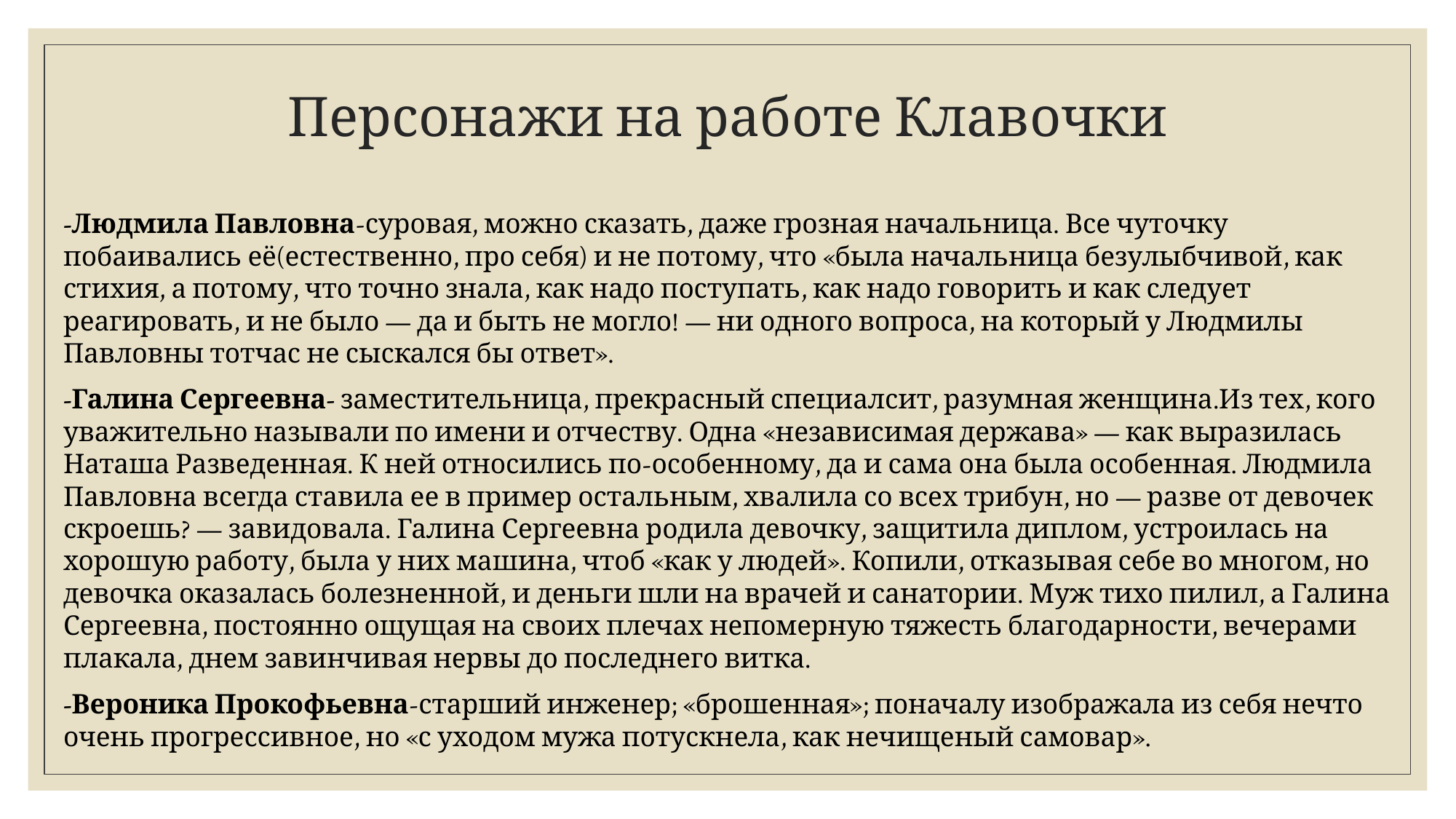

# Персонажи на работе Клавочки
-Людмила Павловна-суровая, можно сказать, даже грозная начальница. Все чуточку побаивались её(естественно, про себя) и не потому, что «была начальница безулыбчивой, как стихия, а потому, что точно знала, как надо поступать, как надо говорить и как следует реагировать, и не было — да и быть не могло! — ни одного вопроса, на который у Людмилы Павловны тотчас не сыскался бы ответ».
-Галина Сергеевна- заместительница, прекрасный специалсит, разумная женщина.Из тех, кого уважительно называли по имени и отчеству. Одна «независимая держава» — как выразилась Наташа Разведенная. К ней относились по-особенному, да и сама она была особенная. Людмила Павловна всегда ставила ее в пример остальным, хвалила со всех трибун, но — разве от девочек скроешь? — завидовала. Галина Сергеевна родила девочку, защитила диплом, устроилась на хорошую работу, была у них машина, чтоб «как у людей». Копили, отказывая себе во многом, но девочка оказалась болезненной, и деньги шли на врачей и санатории. Муж тихо пилил, а Галина Сергеевна, постоянно ощущая на своих плечах непомерную тяжесть благодарности, вечерами плакала, днем завинчивая нервы до последнего витка.
-Вероника Прокофьевна-старший инженер; «брошенная»; поначалу изображала из себя нечто очень прогрессивное, но «с уходом мужа потускнела, как нечищеный самовар».